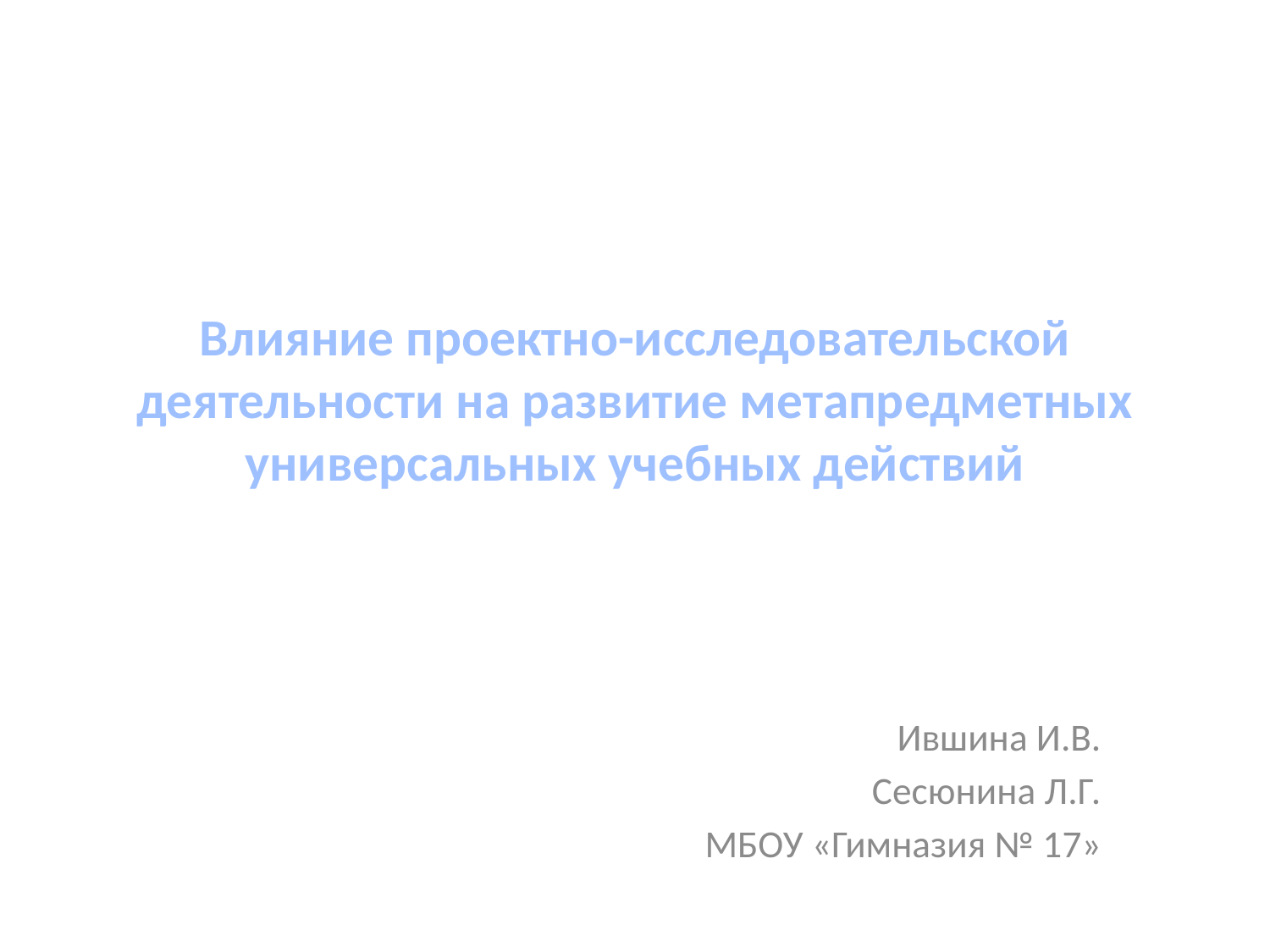

# Влияние проектно-исследовательской деятельности на развитие метапредметных универсальных учебных действий
Ившина И.В.
Сесюнина Л.Г.
МБОУ «Гимназия № 17»